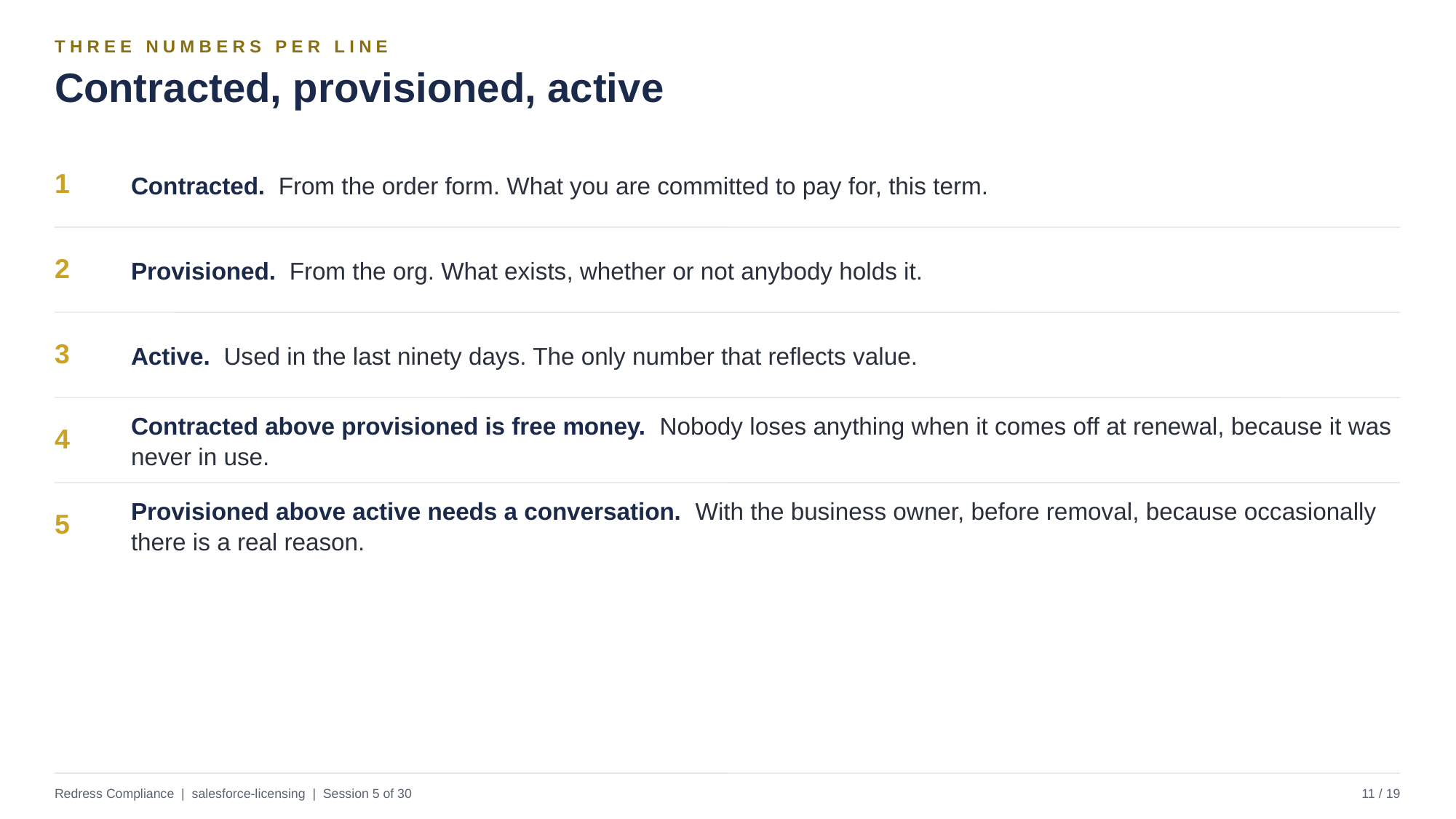

THREE NUMBERS PER LINE
Contracted, provisioned, active
Contracted.  From the order form. What you are committed to pay for, this term.
1

Provisioned.  From the org. What exists, whether or not anybody holds it.
2

Active.  Used in the last ninety days. The only number that reflects value.
3

Contracted above provisioned is free money.  Nobody loses anything when it comes off at renewal, because it was never in use.
4

Provisioned above active needs a conversation.  With the business owner, before removal, because occasionally there is a real reason.
5

Redress Compliance  |  salesforce-licensing  |  Session 5 of 30
11 / 19